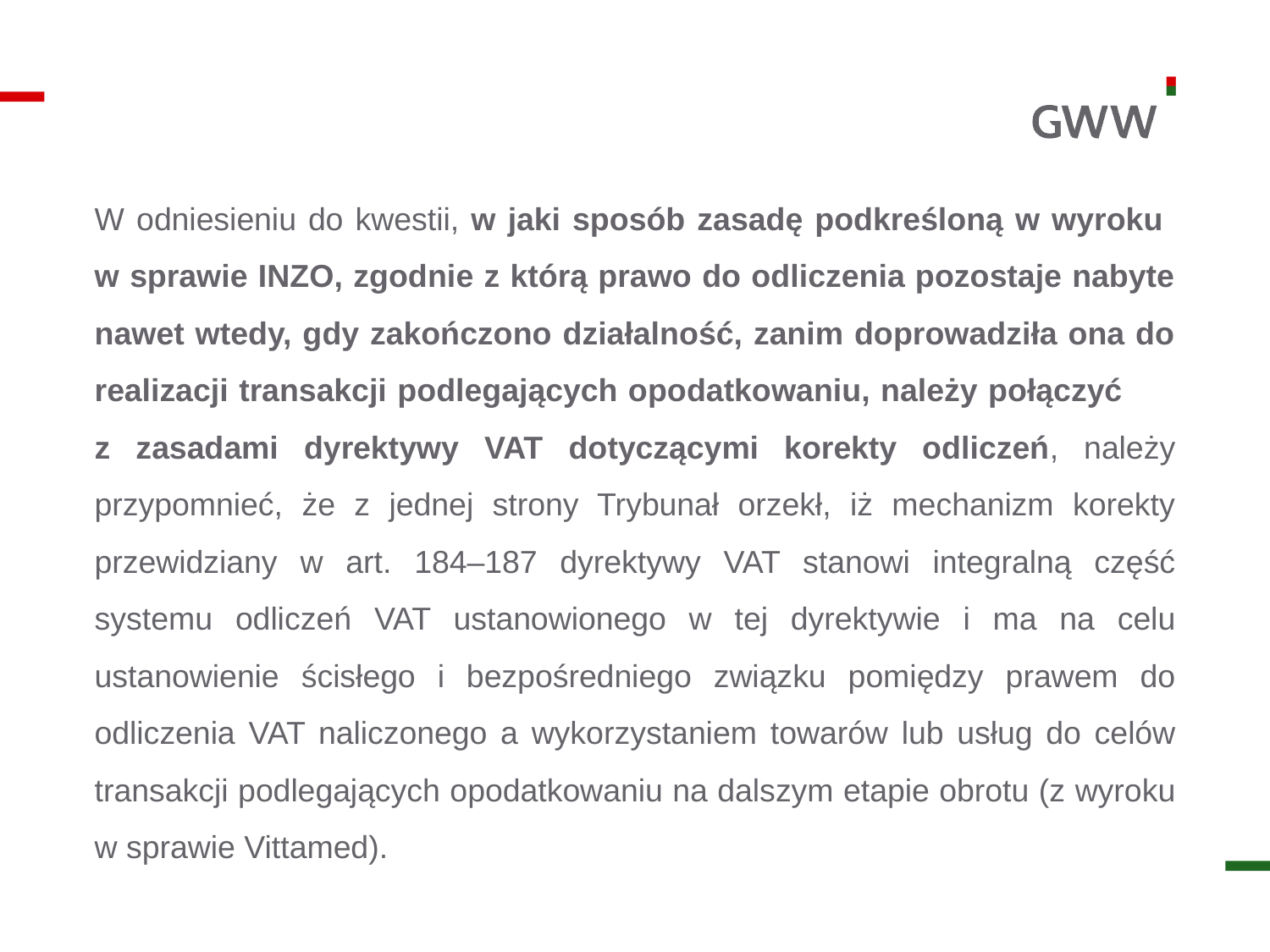

W odniesieniu do kwestii, w jaki sposób zasadę podkreśloną w wyroku  w sprawie INZO, zgodnie z którą prawo do odliczenia pozostaje nabyte nawet wtedy, gdy zakończono działalność, zanim doprowadziła ona do realizacji transakcji podlegających opodatkowaniu, należy połączyć      z zasadami dyrektywy VAT dotyczącymi korekty odliczeń, należy przypomnieć, że z jednej strony Trybunał orzekł, iż mechanizm korekty przewidziany w art. 184–187 dyrektywy VAT stanowi integralną część systemu odliczeń VAT ustanowionego w tej dyrektywie i ma na celu ustanowienie ścisłego i bezpośredniego związku pomiędzy prawem do odliczenia VAT naliczonego a wykorzystaniem towarów lub usług do celów transakcji podlegających opodatkowaniu na dalszym etapie obrotu (z wyroku w sprawie Vittamed).